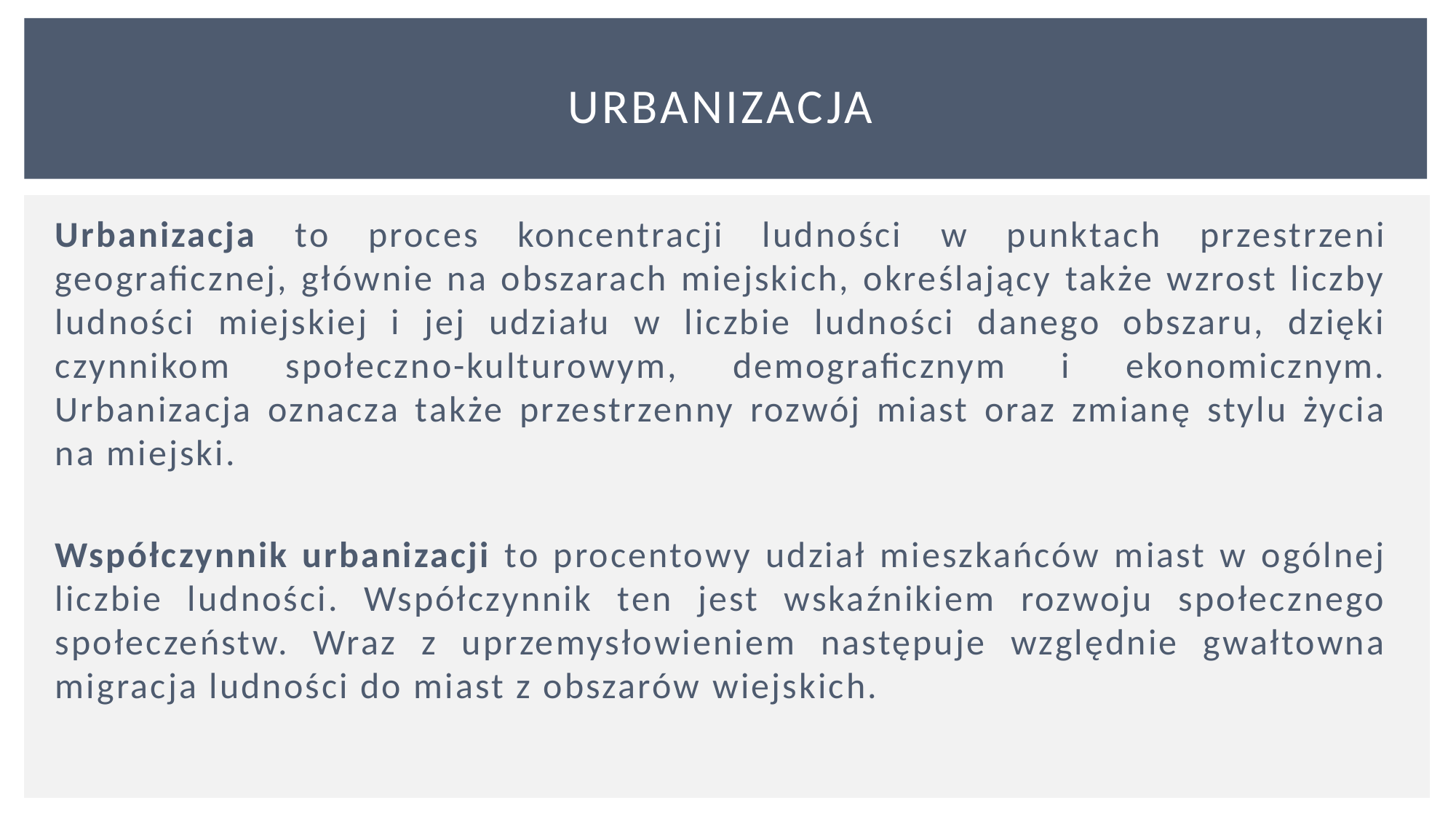

# Urbanizacja
Urbanizacja to proces koncentracji ludności w punktach przestrzeni geograficznej, głównie na obszarach miejskich, określający także wzrost liczby ludności miejskiej i jej udziału w liczbie ludności danego obszaru, dzięki czynnikom społeczno-kulturowym, demograficznym i ekonomicznym. Urbanizacja oznacza także przestrzenny rozwój miast oraz zmianę stylu życia na miejski.

Współczynnik urbanizacji to procentowy udział mieszkańców miast w ogólnej liczbie ludności. Współczynnik ten jest wskaźnikiem rozwoju społecznego społeczeństw. Wraz z uprzemysłowieniem następuje względnie gwałtowna migracja ludności do miast z obszarów wiejskich.